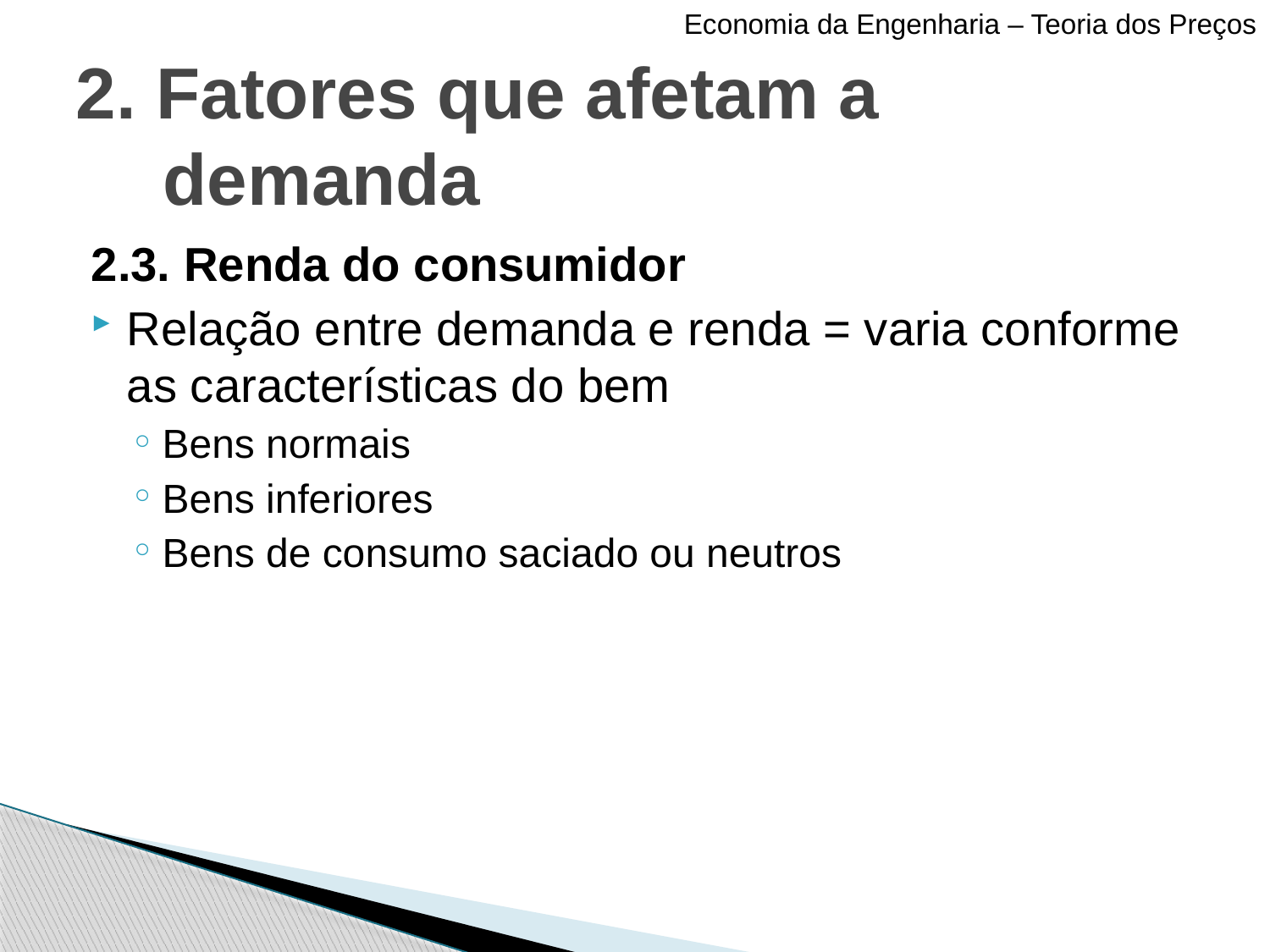

Economia da Engenharia – Teoria dos Preços
# 2. Fatores que afetam a demanda
2.3. Renda do consumidor
Relação entre demanda e renda = varia conforme as características do bem
Bens normais
Bens inferiores
Bens de consumo saciado ou neutros